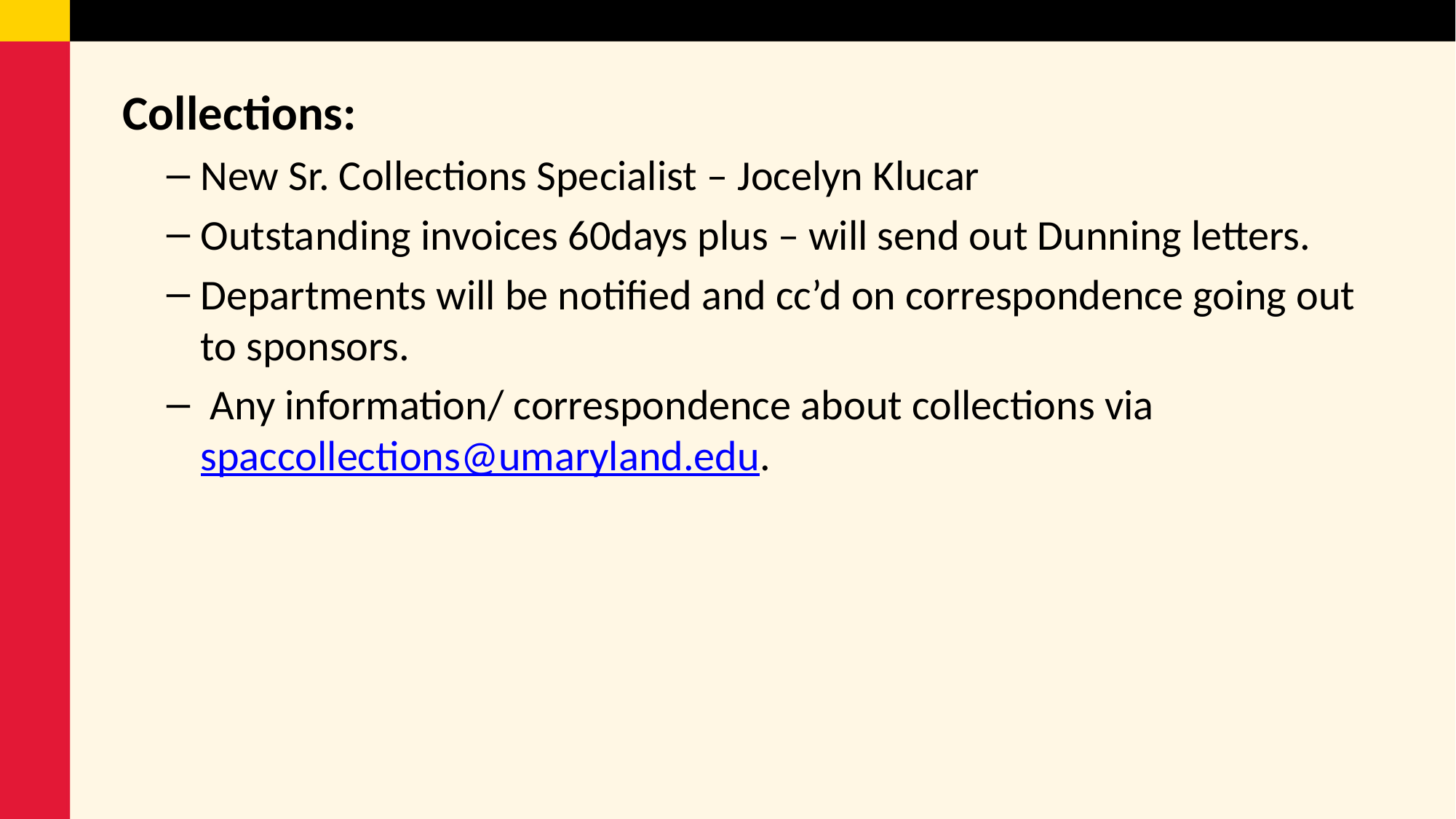

Collections:
New Sr. Collections Specialist – Jocelyn Klucar
Outstanding invoices 60days plus – will send out Dunning letters.
Departments will be notified and cc’d on correspondence going out to sponsors.
 Any information/ correspondence about collections via spaccollections@umaryland.edu.